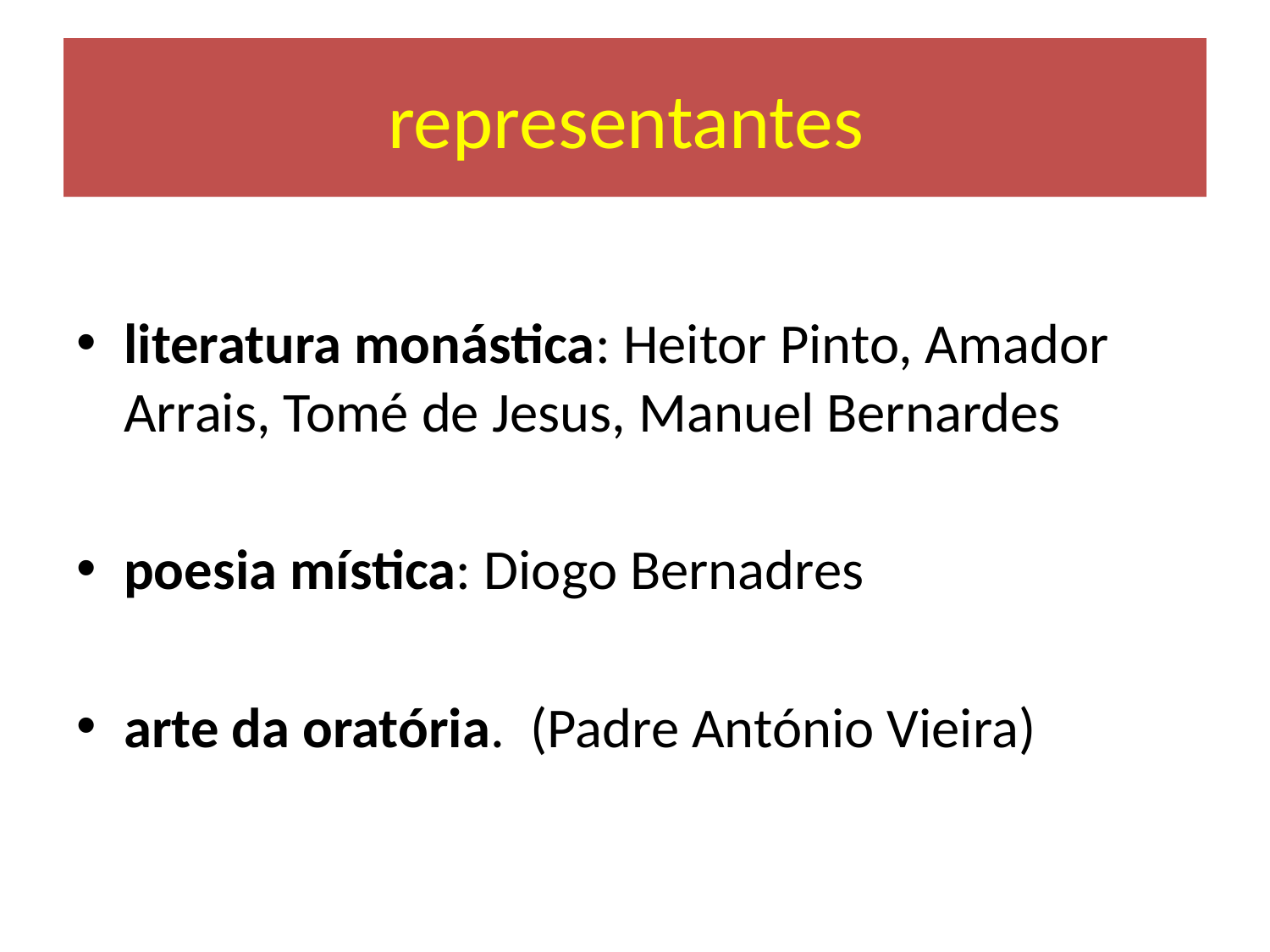

# representantes

literatura monástica: Heitor Pinto, Amador Arrais, Tomé de Jesus, Manuel Bernardes

poesia mística: Diogo Bernadres

arte da oratória.  (Padre António Vieira)